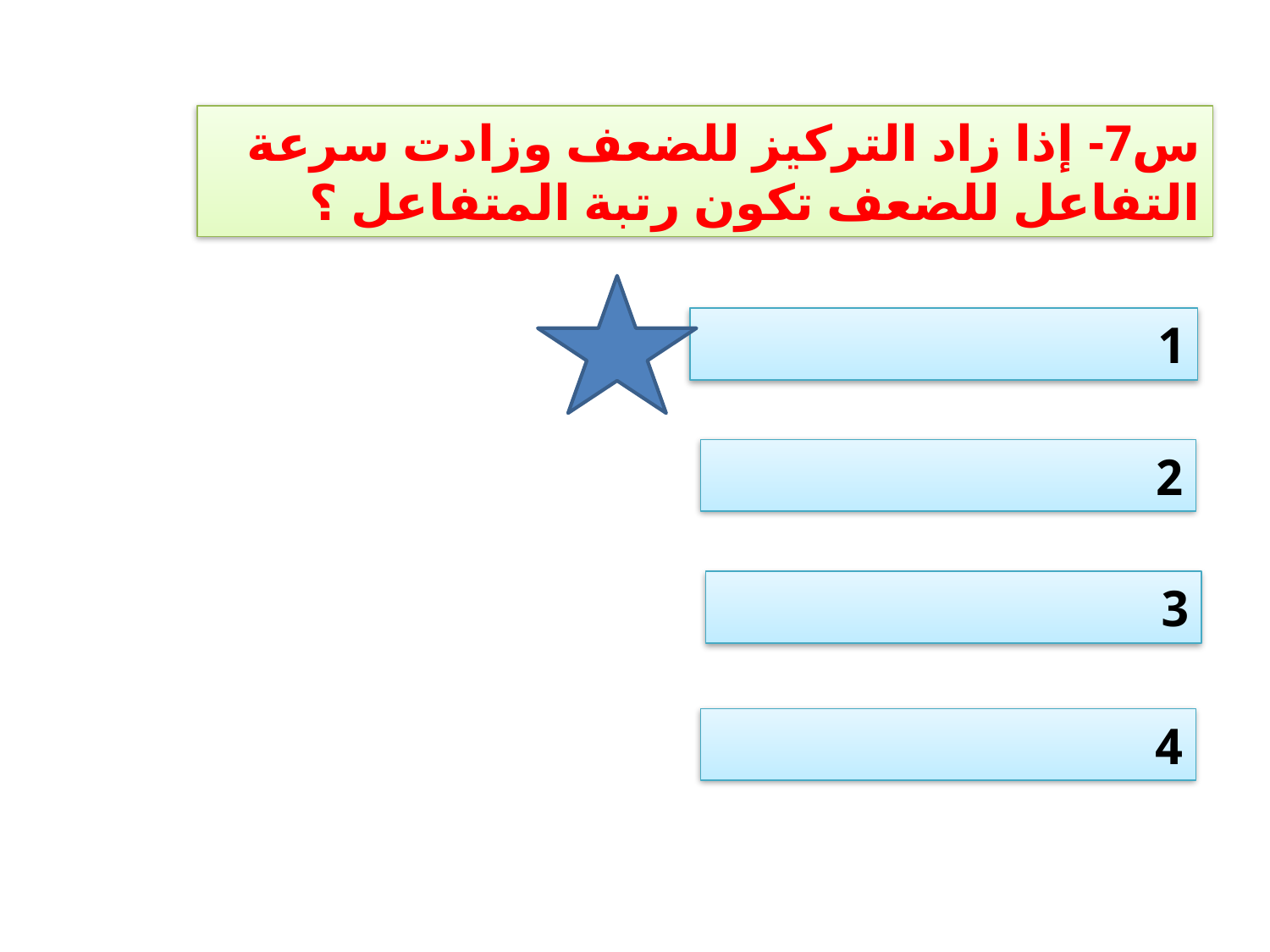

س7- إذا زاد التركيز للضعف وزادت سرعة التفاعل للضعف تكون رتبة المتفاعل ؟

1
2
3
4